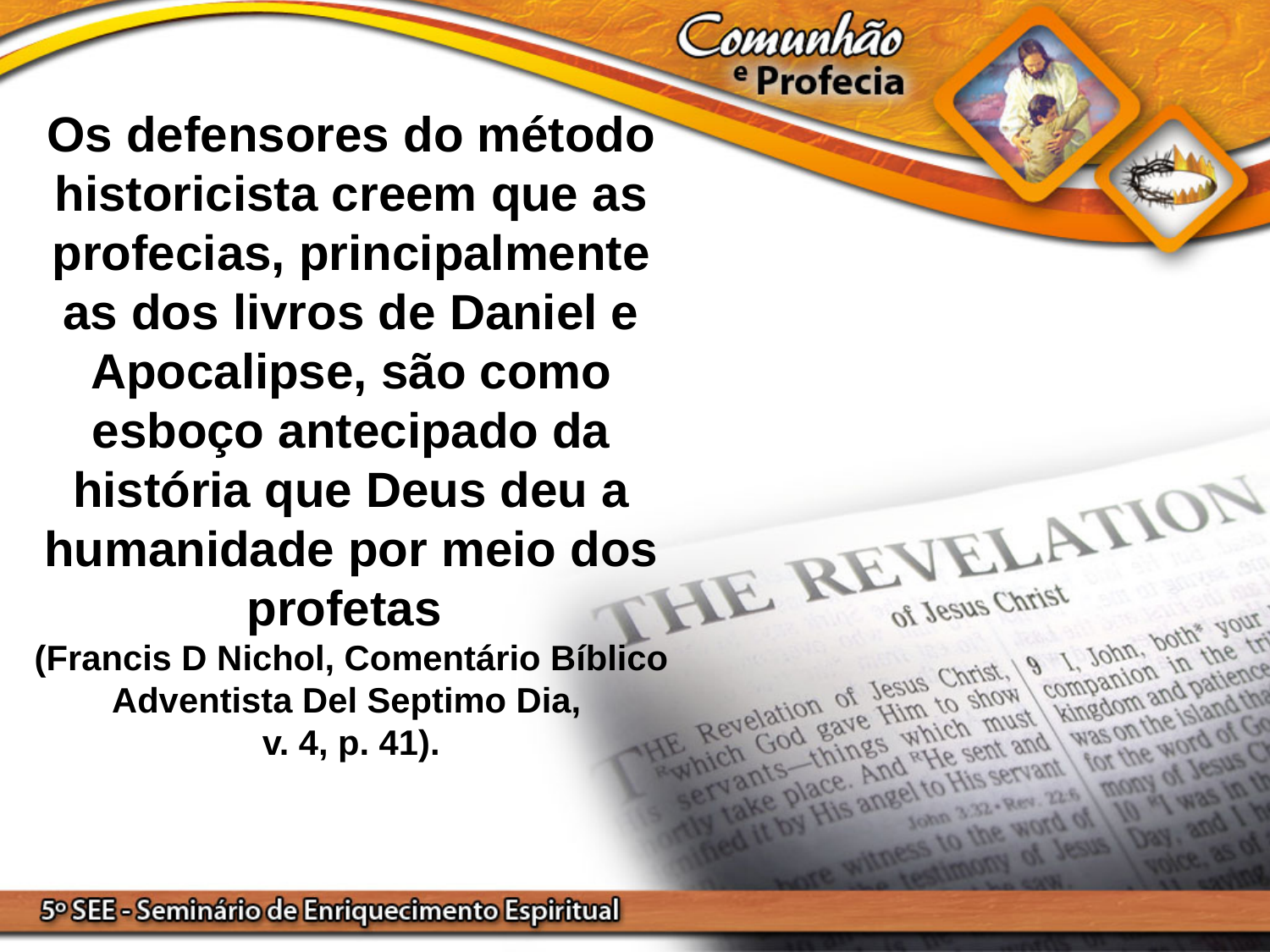

Os defensores do método historicista creem que as profecias, principalmente as dos livros de Daniel e Apocalipse, são como esboço antecipado da história que Deus deu a humanidade por meio dos profetas
(Francis D Nichol, Comentário Bíblico Adventista Del Septimo Dia,
v. 4, p. 41).